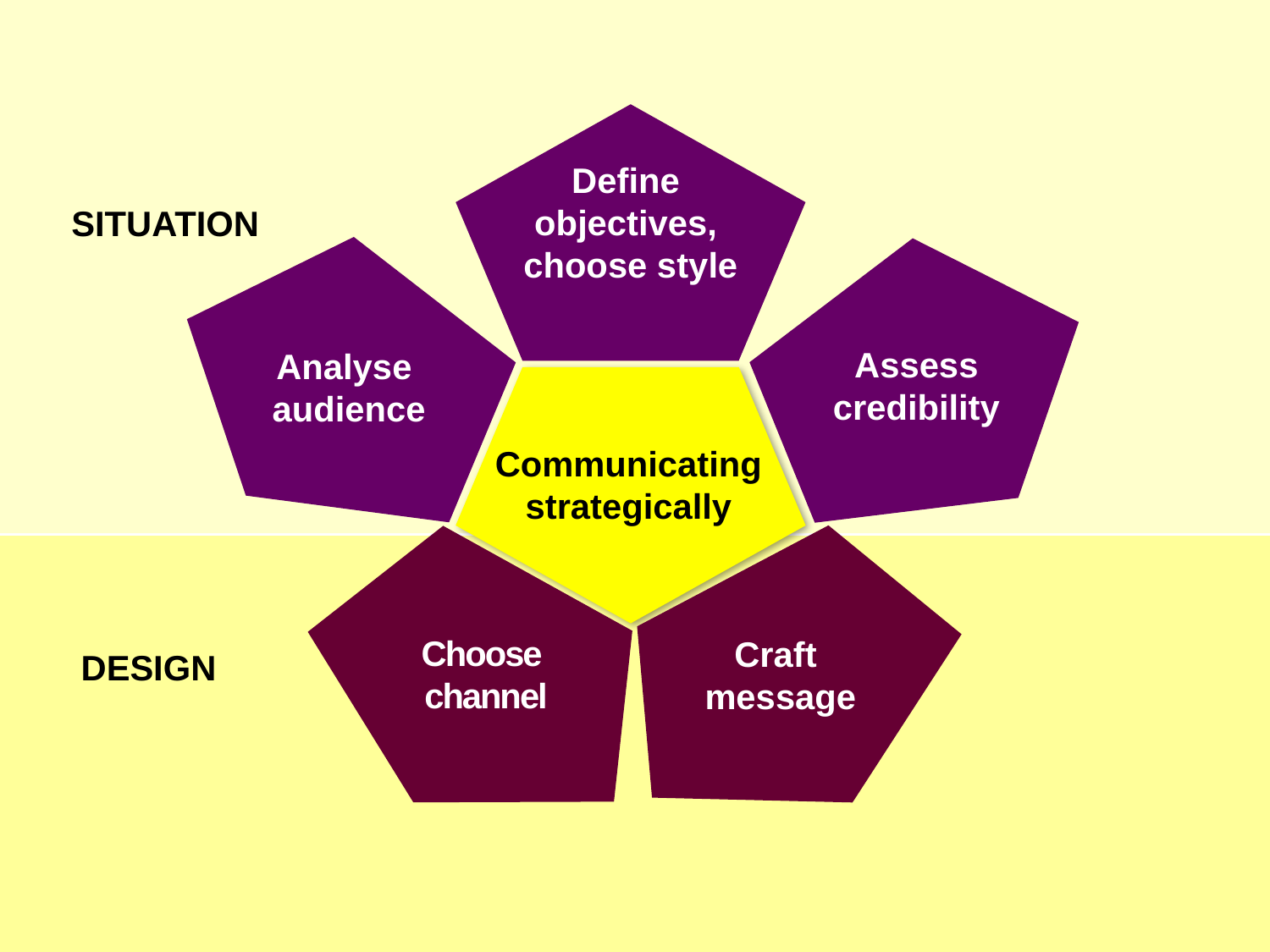

Define
objectives,
choose style
SITUATION

Assess
credibility
Analyse
audience

Communicating
strategically

Choose
channel
Craft
message
DESIGN